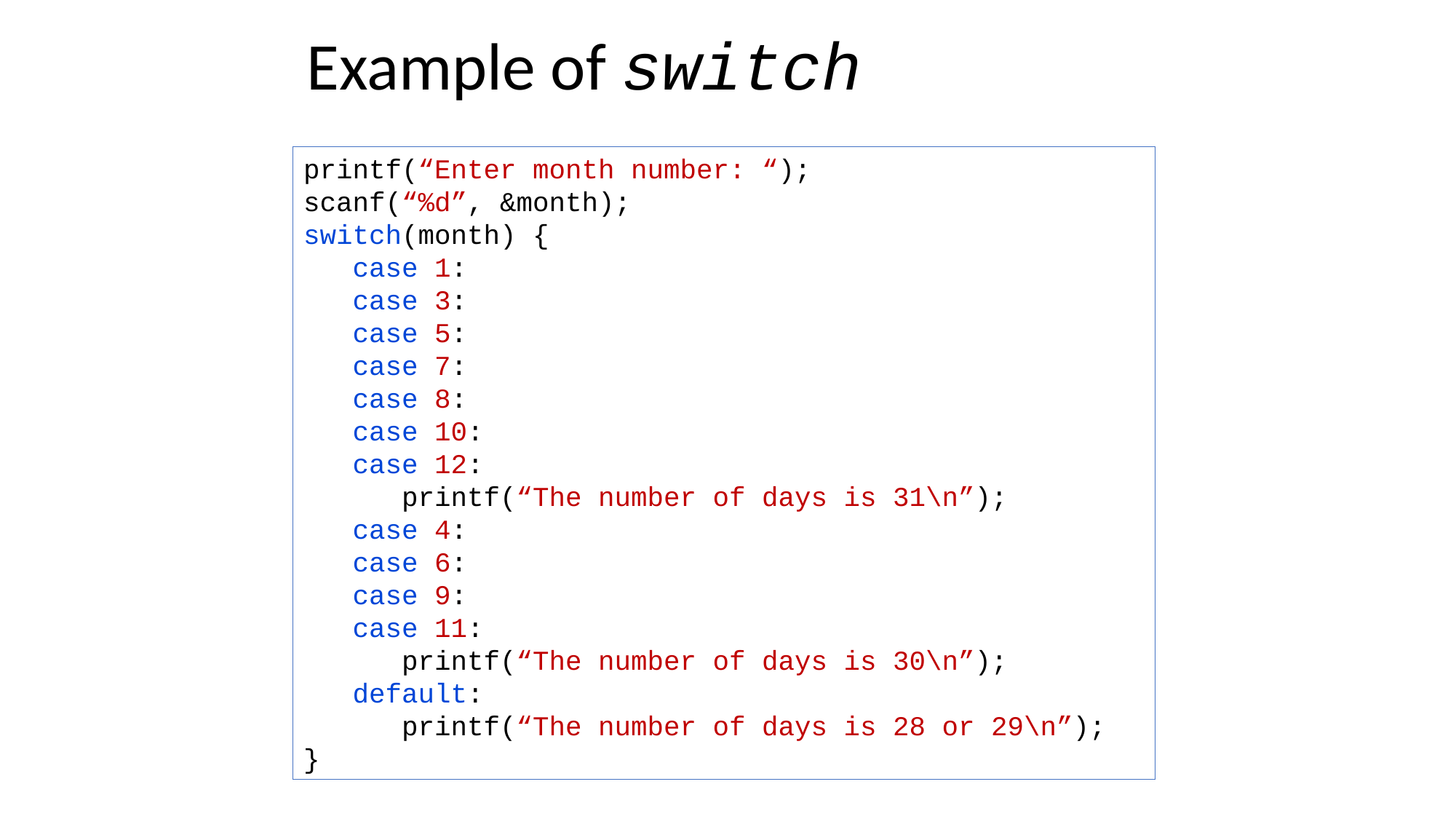

# Example of switch
printf(“Enter month number: “);
scanf(“%d”, &month);
switch(month) {
   case 1:
   case 3:
   case 5:
   case 7:
   case 8:
   case 10:
   case 12:
      printf(“The number of days is 31\n”);
   case 4:
   case 6:
   case 9:
   case 11:
      printf(“The number of days is 30\n”);
   default:
      printf(“The number of days is 28 or 29\n”);
}